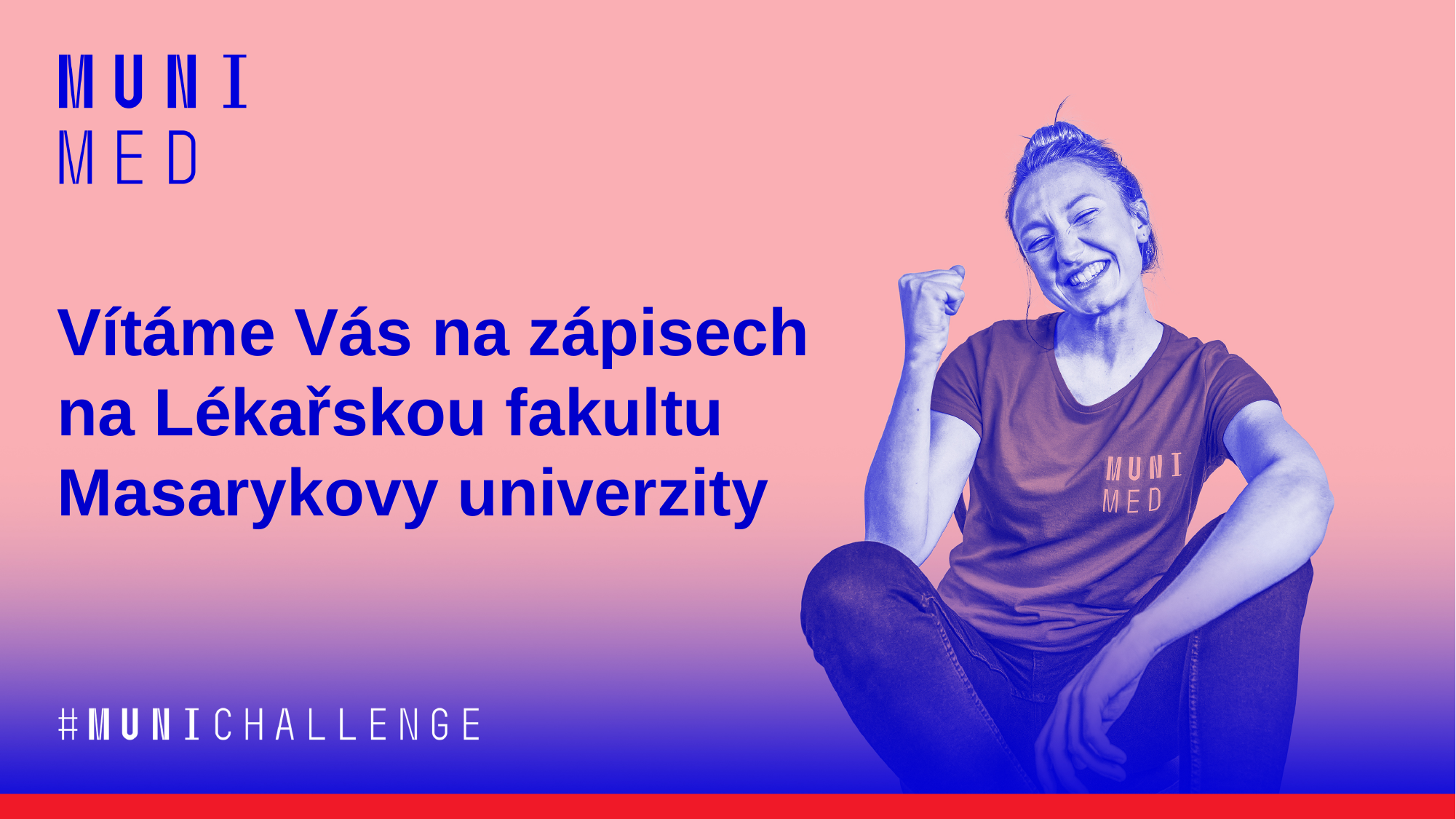

# Vítáme Vás na zápisech na Lékařskou fakultu Masarykovy univerzity